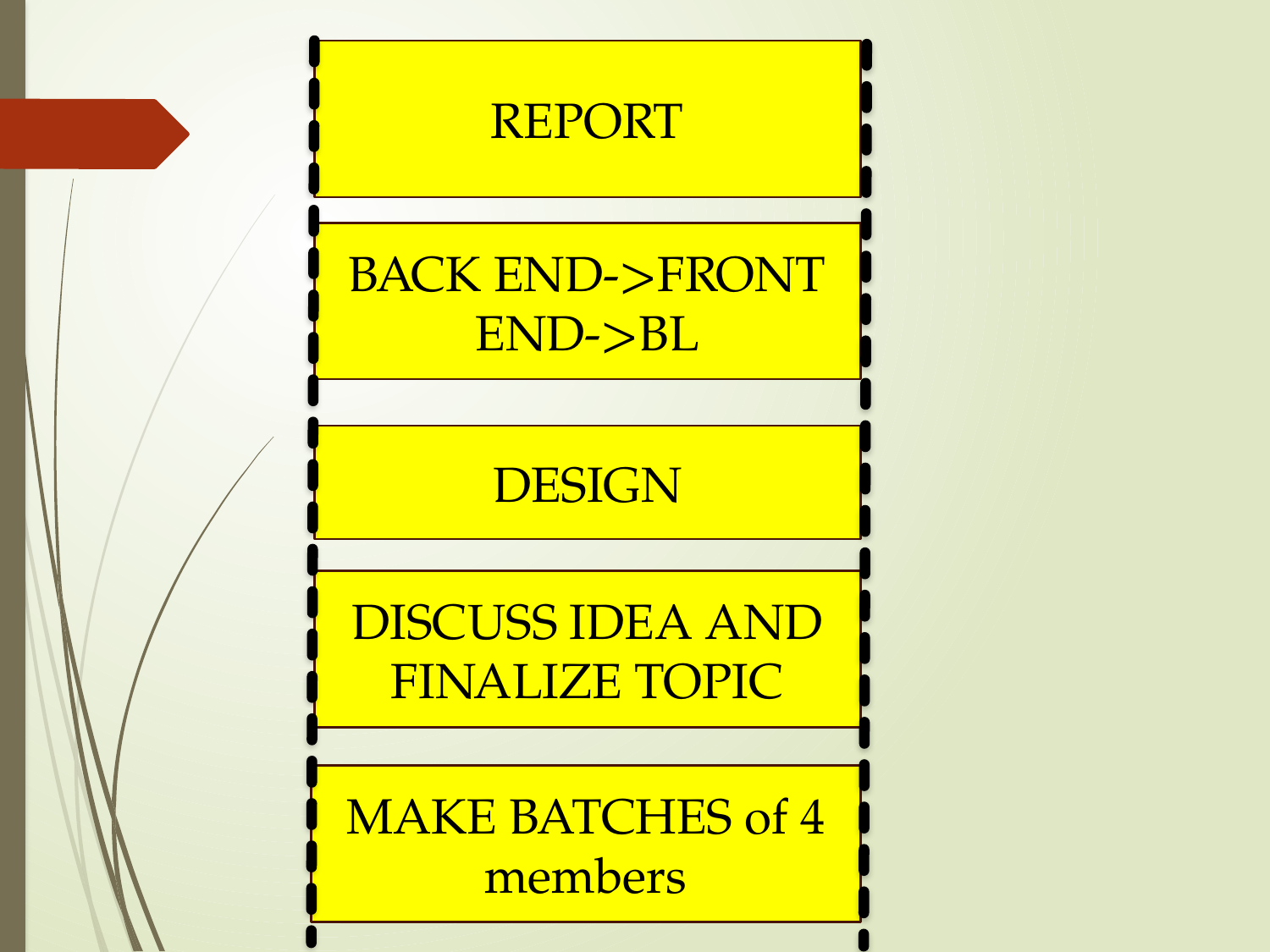

REPORT
BACK END->FRONT END->BL
DESIGN
DISCUSS IDEA AND FINALIZE TOPIC
MAKE BATCHES of 4 members